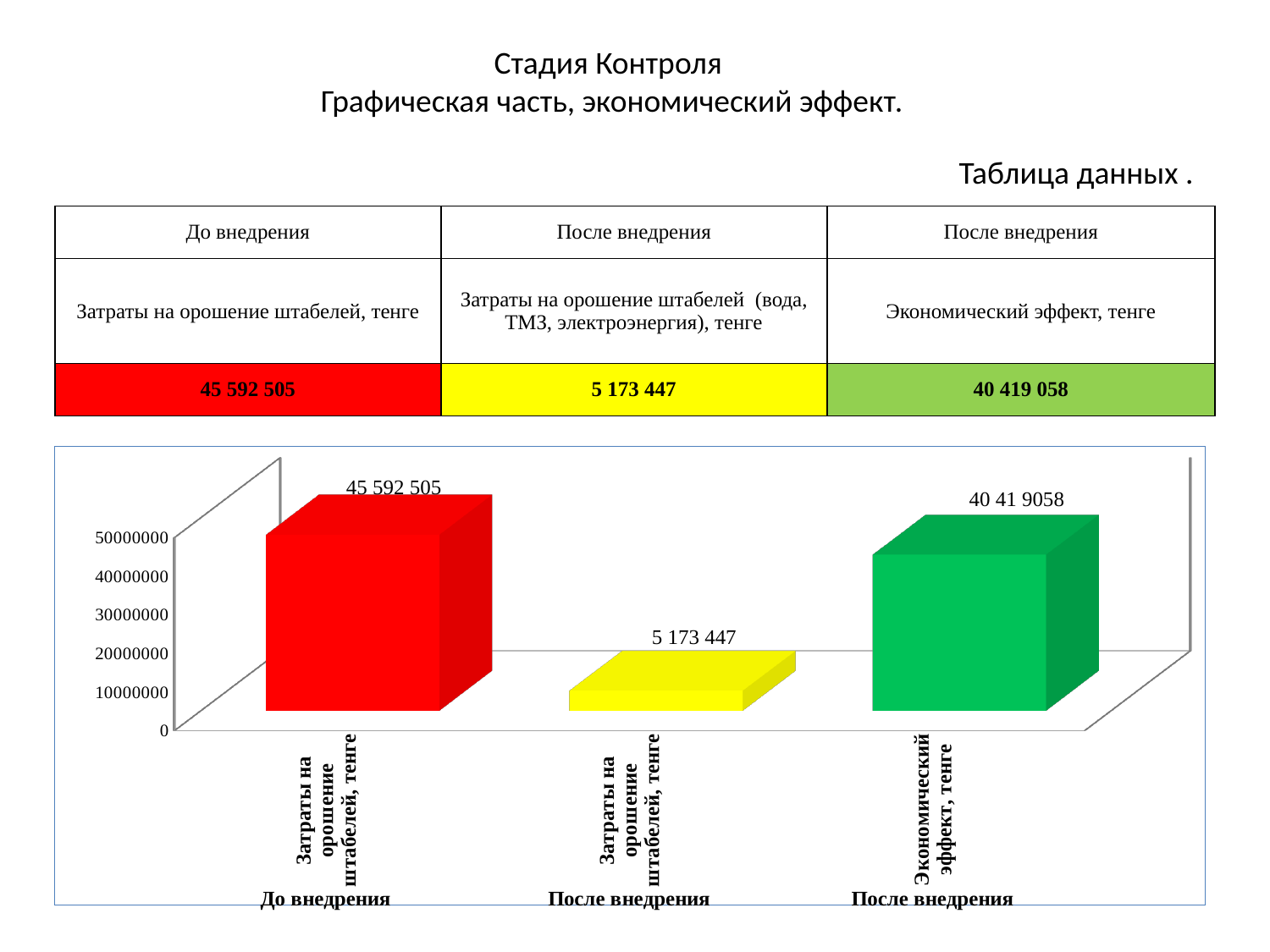

Стадия Контроля
 Графическая часть, экономический эффект.
Таблица данных .
| До внедрения | После внедрения | После внедрения |
| --- | --- | --- |
| Затраты на орошение штабелей, тенге | Затраты на орошение штабелей (вода, ТМЗ, электроэнергия), тенге | Экономический эффект, тенге |
| 45 592 505 | 5 173 447 | 40 419 058 |

[unsupported chart]